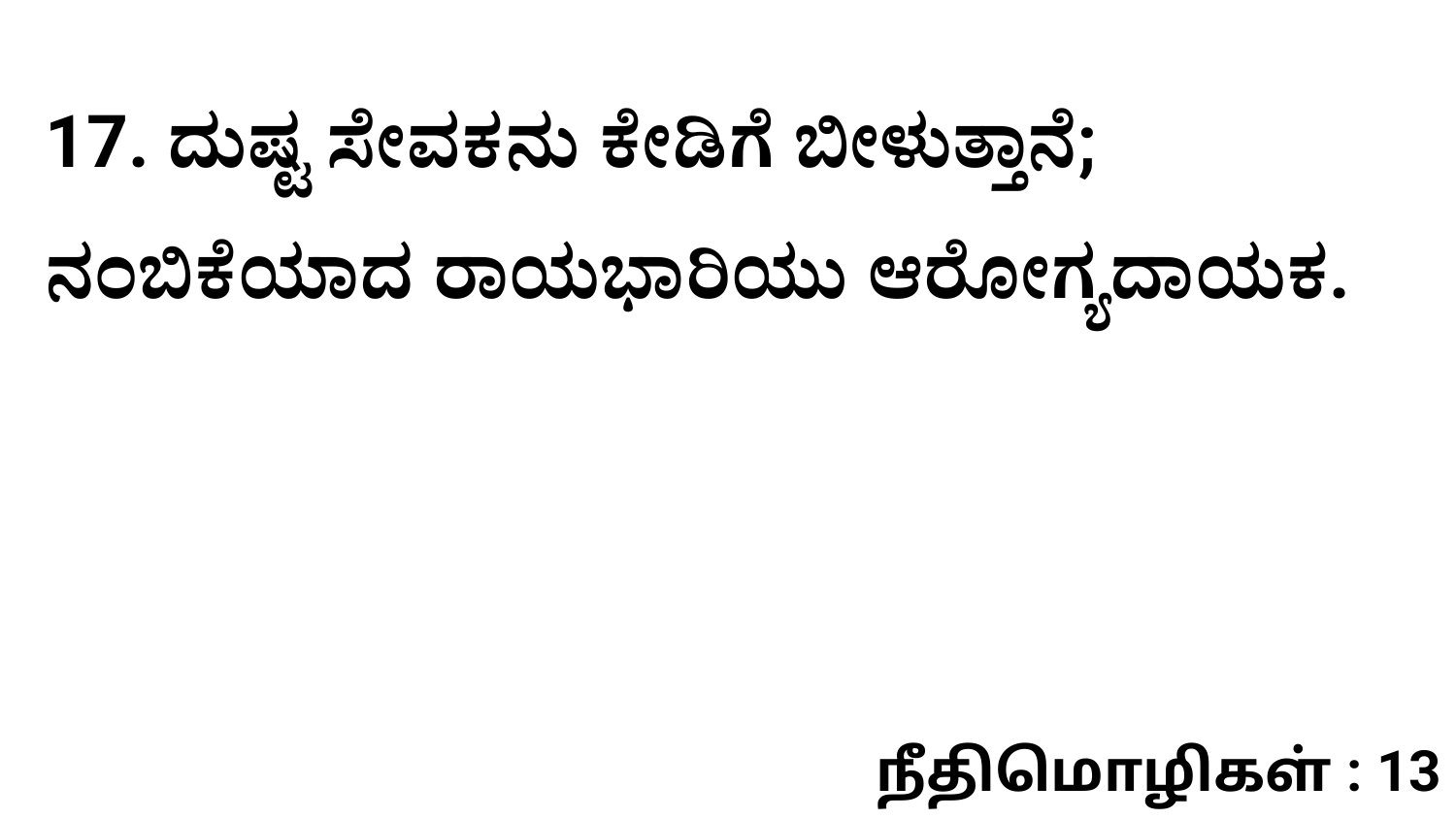

17. ದುಷ್ಟ ಸೇವಕನು ಕೇಡಿಗೆ ಬೀಳುತ್ತಾನೆ; ನಂಬಿಕೆಯಾದ ರಾಯಭಾರಿಯು ಆರೋಗ್ಯದಾಯಕ.
நீதிமொழிகள் : 13